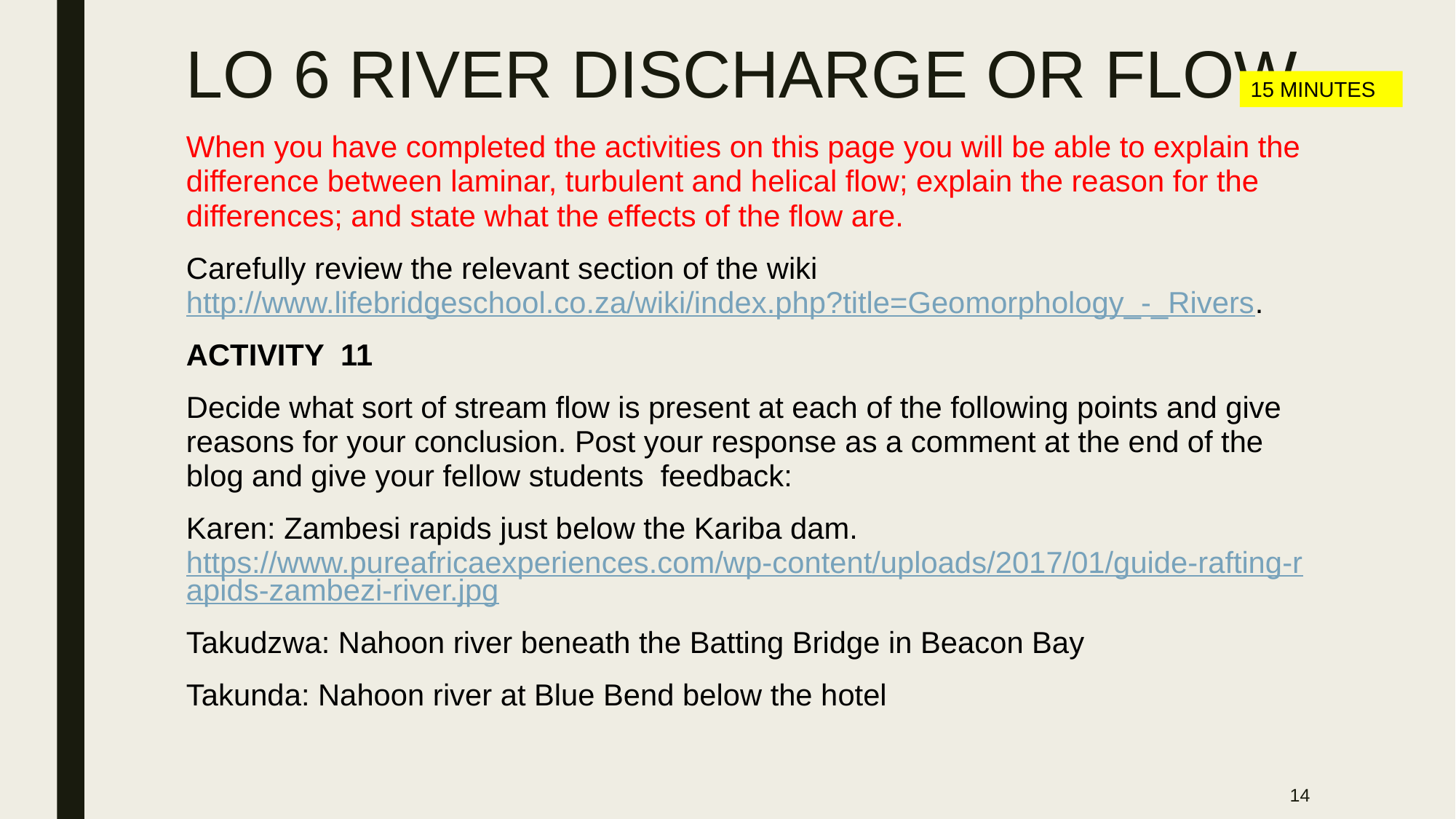

# LO 6 RIVER DISCHARGE OR FLOW
15 MINUTES
When you have completed the activities on this page you will be able to explain the difference between laminar, turbulent and helical flow; explain the reason for the differences; and state what the effects of the flow are.
Carefully review the relevant section of the wiki http://www.lifebridgeschool.co.za/wiki/index.php?title=Geomorphology_-_Rivers.
ACTIVITY  11
Decide what sort of stream flow is present at each of the following points and give reasons for your conclusion. Post your response as a comment at the end of the blog and give your fellow students  feedback:
Karen: Zambesi rapids just below the Kariba dam. https://www.pureafricaexperiences.com/wp-content/uploads/2017/01/guide-rafting-rapids-zambezi-river.jpg
Takudzwa: Nahoon river beneath the Batting Bridge in Beacon Bay
Takunda: Nahoon river at Blue Bend below the hotel
14